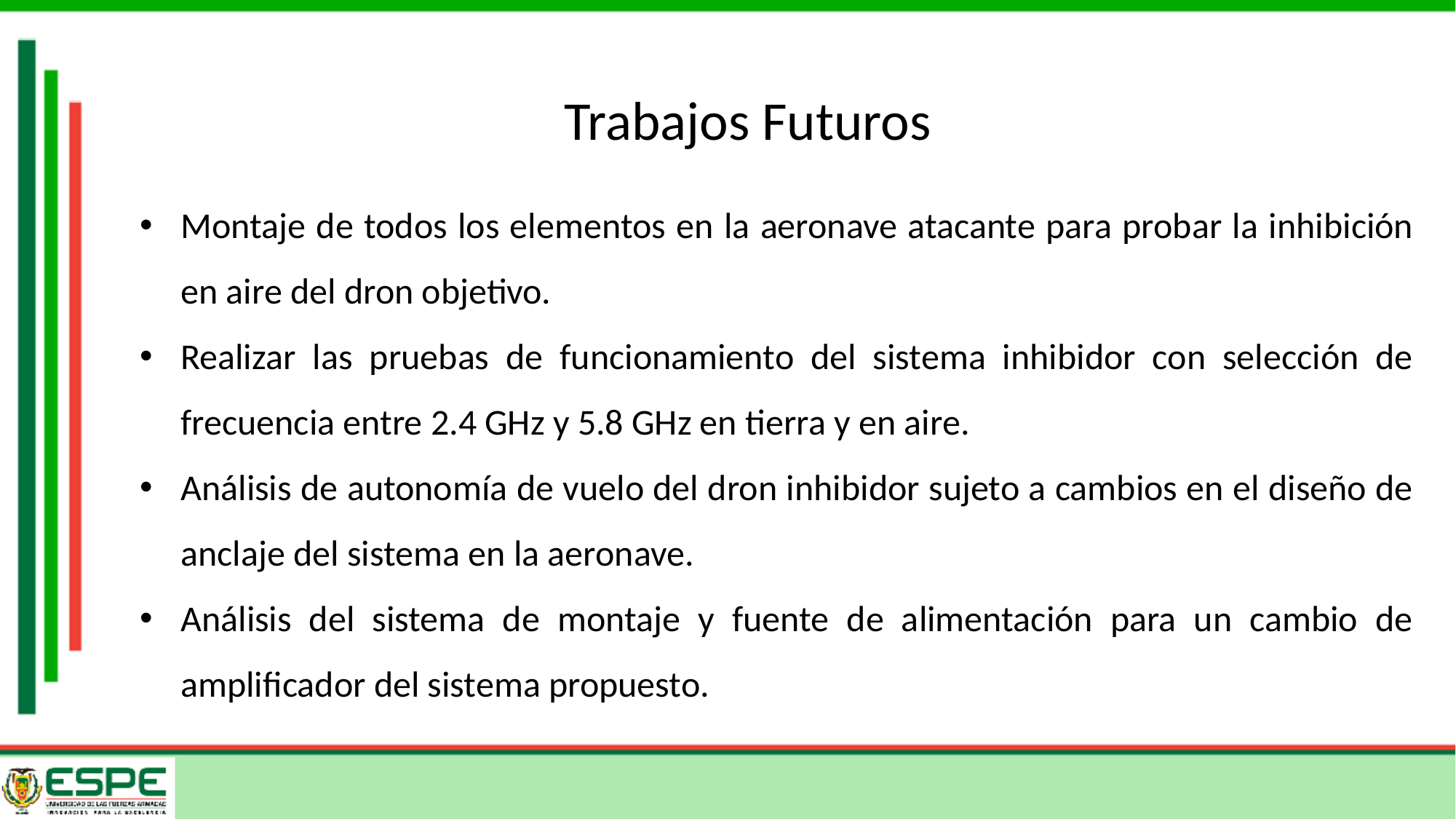

# Trabajos Futuros
Montaje de todos los elementos en la aeronave atacante para probar la inhibición en aire del dron objetivo.
Realizar las pruebas de funcionamiento del sistema inhibidor con selección de frecuencia entre 2.4 GHz y 5.8 GHz en tierra y en aire.
Análisis de autonomía de vuelo del dron inhibidor sujeto a cambios en el diseño de anclaje del sistema en la aeronave.
Análisis del sistema de montaje y fuente de alimentación para un cambio de amplificador del sistema propuesto.